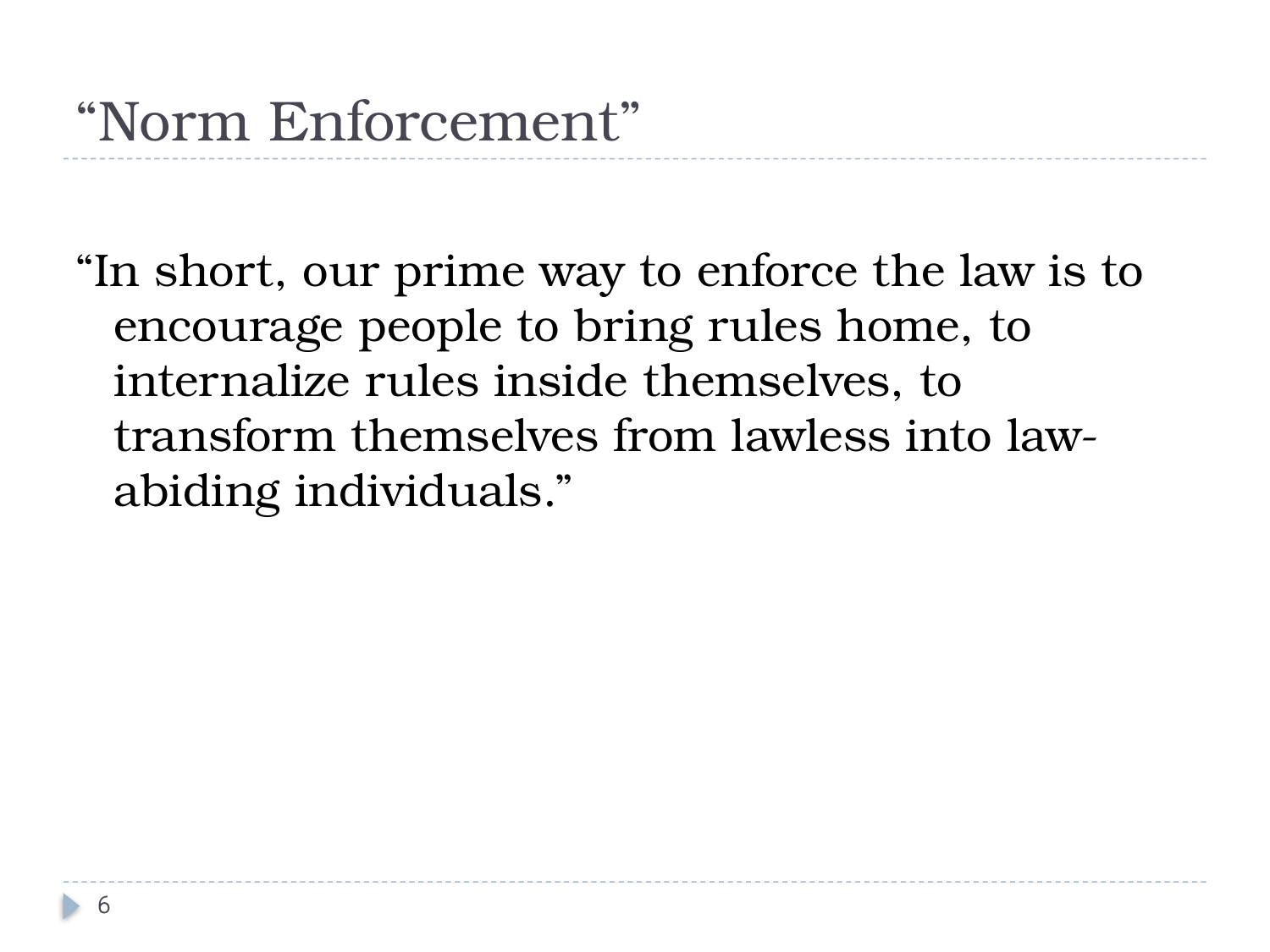

# “Norm Enforcement”

“In short, our prime way to enforce the law is to encourage people to bring rules home, to internalize rules inside themselves, to transform themselves from lawless into law-abiding individuals.”
6